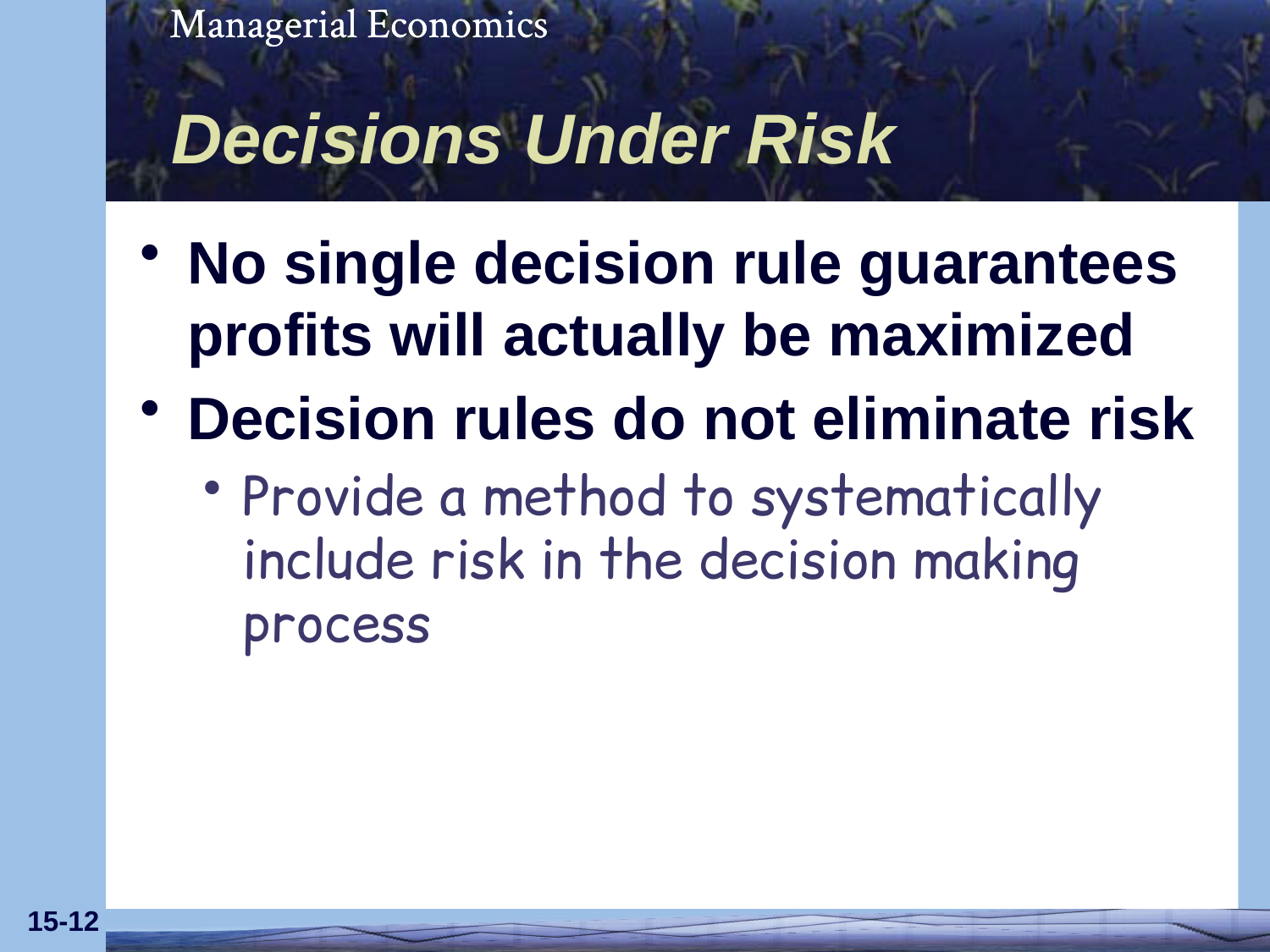

# Decisions Under Risk
No single decision rule guarantees profits will actually be maximized
Decision rules do not eliminate risk
Provide a method to systematically include risk in the decision making process
15-12